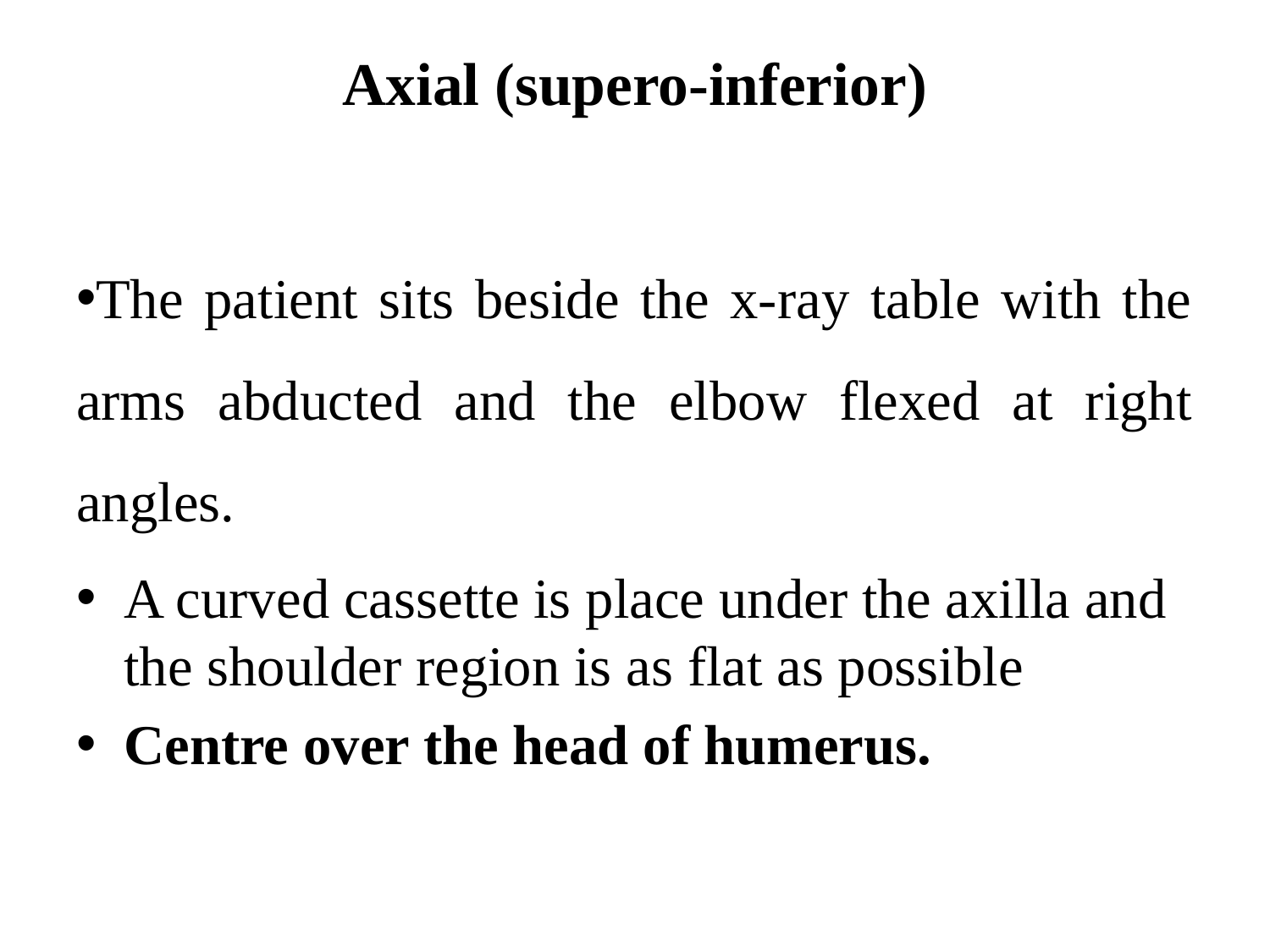

# Axial (supero-inferior)
The patient sits beside the x-ray table with the arms abducted and the elbow flexed at right angles.
A curved cassette is place under the axilla and the shoulder region is as flat as possible
Centre over the head of humerus.